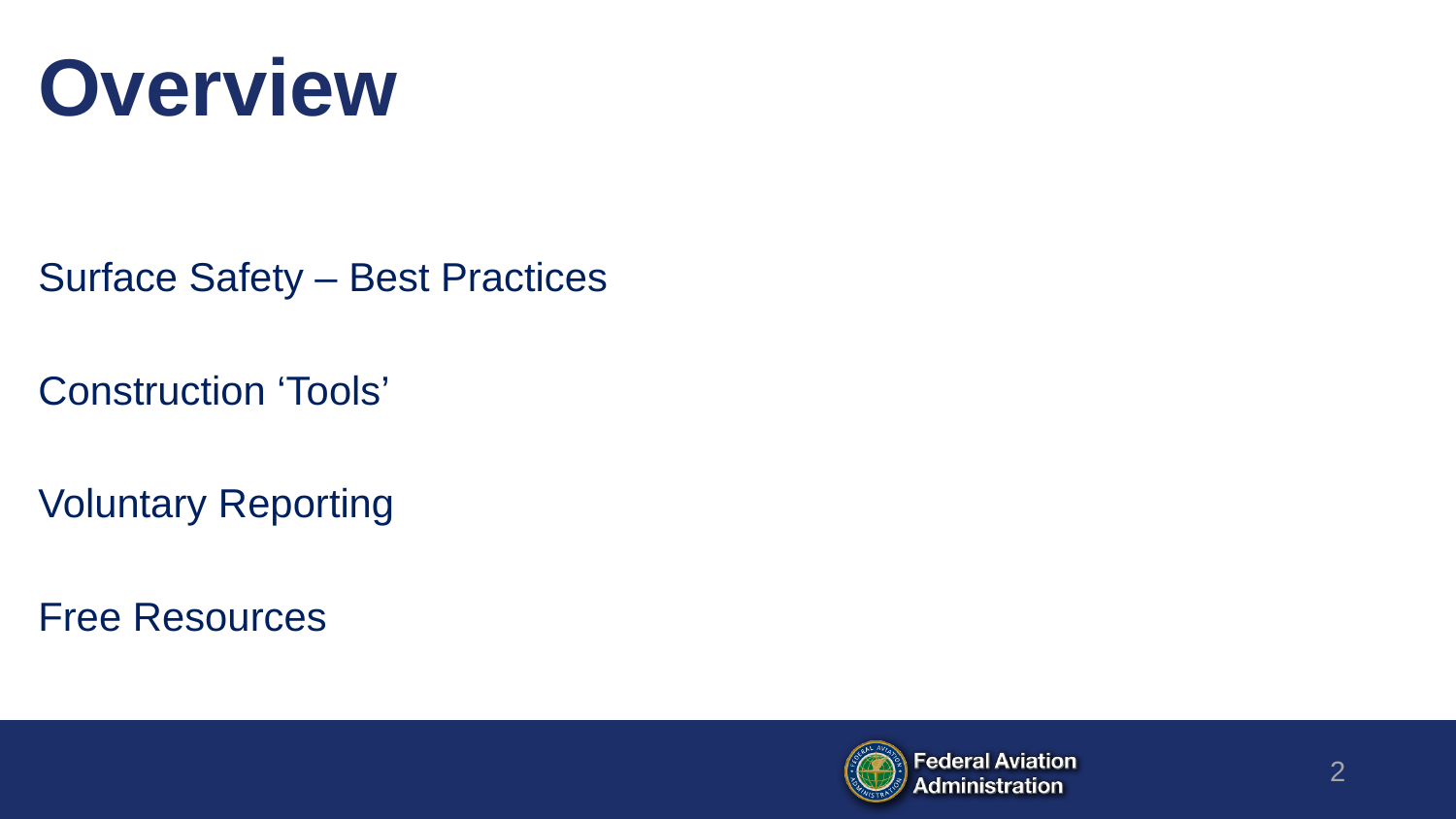

# Overview
Surface Safety – Best Practices

Construction ‘Tools’

Voluntary Reporting

Free Resources
2